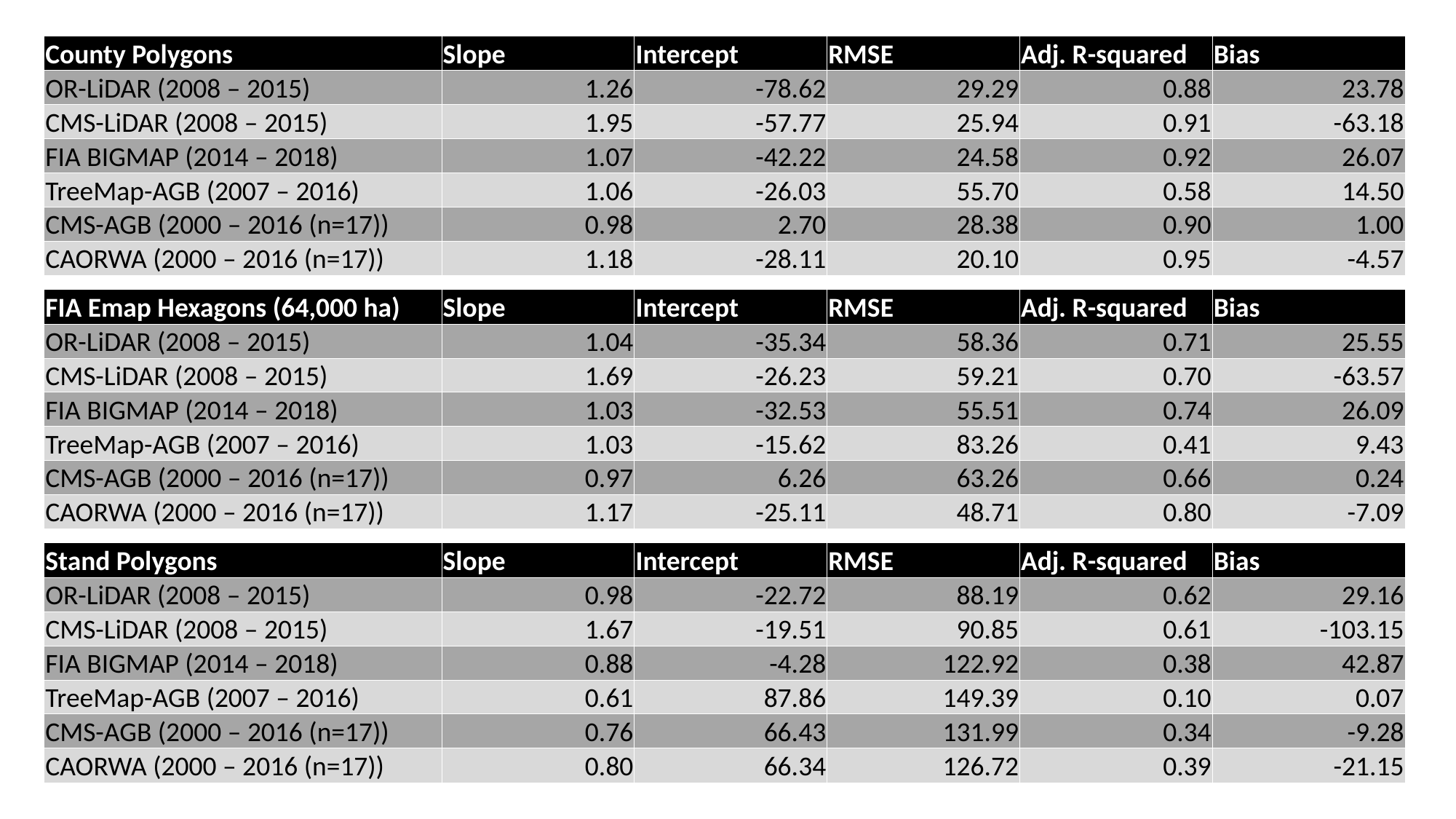

| County Polygons | Slope | Intercept | RMSE | Adj. R-squared | Bias |
| --- | --- | --- | --- | --- | --- |
| OR-LiDAR (2008 – 2015) | 1.26 | -78.62 | 29.29 | 0.88 | 23.78 |
| CMS-LiDAR (2008 – 2015) | 1.95 | -57.77 | 25.94 | 0.91 | -63.18 |
| FIA BIGMAP (2014 – 2018) | 1.07 | -42.22 | 24.58 | 0.92 | 26.07 |
| TreeMap-AGB (2007 – 2016) | 1.06 | -26.03 | 55.70 | 0.58 | 14.50 |
| CMS-AGB (2000 – 2016 (n=17)) | 0.98 | 2.70 | 28.38 | 0.90 | 1.00 |
| CAORWA (2000 – 2016 (n=17)) | 1.18 | -28.11 | 20.10 | 0.95 | -4.57 |
| FIA Emap Hexagons (64,000 ha) | Slope | Intercept | RMSE | Adj. R-squared | Bias |
| --- | --- | --- | --- | --- | --- |
| OR-LiDAR (2008 – 2015) | 1.04 | -35.34 | 58.36 | 0.71 | 25.55 |
| CMS-LiDAR (2008 – 2015) | 1.69 | -26.23 | 59.21 | 0.70 | -63.57 |
| FIA BIGMAP (2014 – 2018) | 1.03 | -32.53 | 55.51 | 0.74 | 26.09 |
| TreeMap-AGB (2007 – 2016) | 1.03 | -15.62 | 83.26 | 0.41 | 9.43 |
| CMS-AGB (2000 – 2016 (n=17)) | 0.97 | 6.26 | 63.26 | 0.66 | 0.24 |
| CAORWA (2000 – 2016 (n=17)) | 1.17 | -25.11 | 48.71 | 0.80 | -7.09 |
| Stand Polygons | Slope | Intercept | RMSE | Adj. R-squared | Bias |
| --- | --- | --- | --- | --- | --- |
| OR-LiDAR (2008 – 2015) | 0.98 | -22.72 | 88.19 | 0.62 | 29.16 |
| CMS-LiDAR (2008 – 2015) | 1.67 | -19.51 | 90.85 | 0.61 | -103.15 |
| FIA BIGMAP (2014 – 2018) | 0.88 | -4.28 | 122.92 | 0.38 | 42.87 |
| TreeMap-AGB (2007 – 2016) | 0.61 | 87.86 | 149.39 | 0.10 | 0.07 |
| CMS-AGB (2000 – 2016 (n=17)) | 0.76 | 66.43 | 131.99 | 0.34 | -9.28 |
| CAORWA (2000 – 2016 (n=17)) | 0.80 | 66.34 | 126.72 | 0.39 | -21.15 |